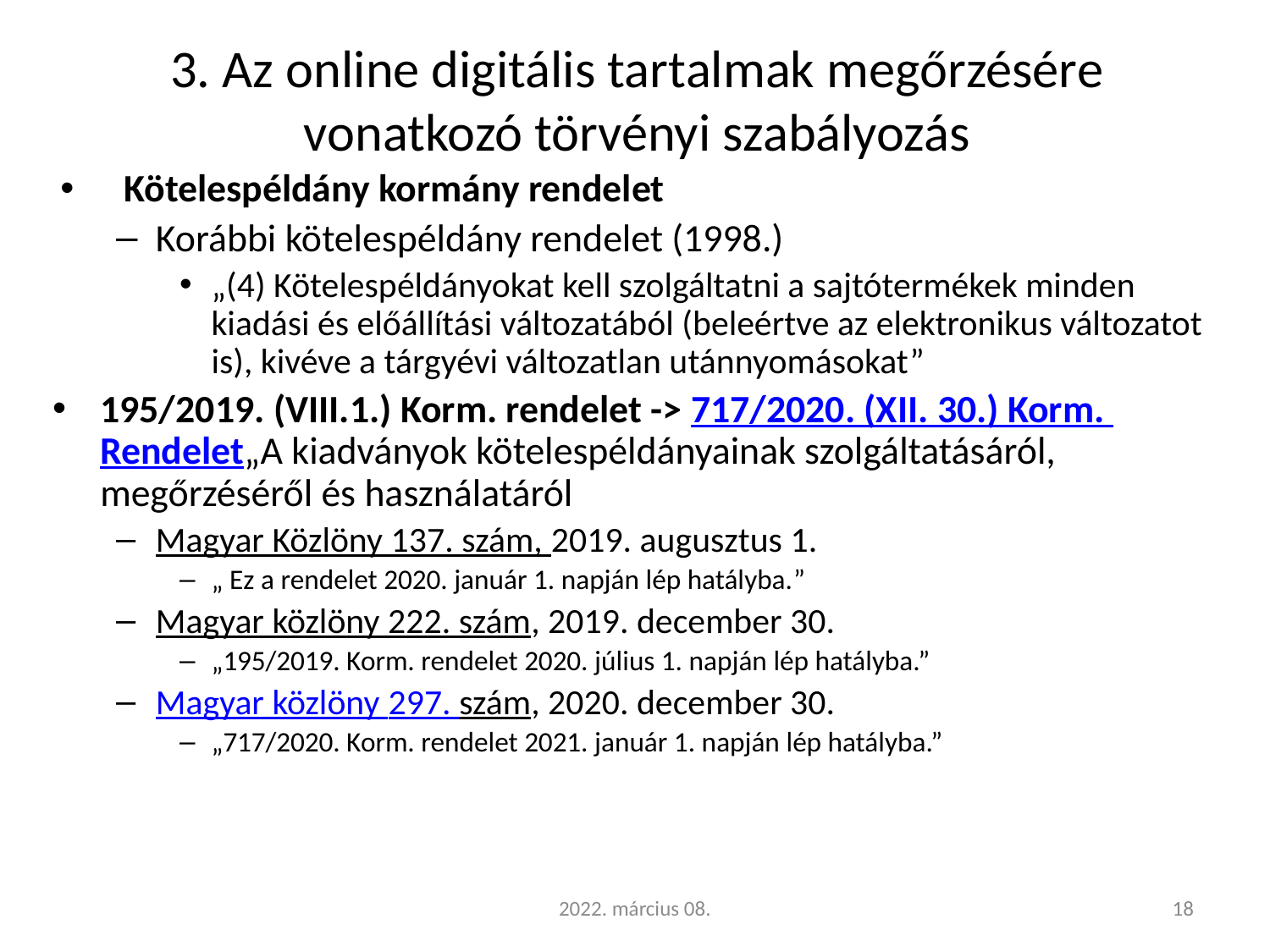

# 3. Az online digitális tartalmak megőrzésére vonatkozó törvényi szabályozás
Kötelespéldány kormány rendelet
Korábbi kötelespéldány rendelet (1998.)
„(4) Kötelespéldányokat kell szolgáltatni a sajtótermékek minden kiadási és előállítási változatából (beleértve az elektronikus változatot is), kivéve a tárgyévi változatlan utánnyomásokat”
195/2019. (VIII.1.) Korm. rendelet -> 717/2020. (XII. 30.) Korm. Rendelet
„A kiadványok kötelespéldányainak szolgáltatásáról, megőrzéséről és használatáról
Magyar Közlöny 137. szám, 2019. augusztus 1.
„ Ez a rendelet 2020. január 1. napján lép hatályba.”
Magyar közlöny 222. szám, 2019. december 30.
„195/2019. Korm. rendelet 2020. július 1. napján lép hatályba.”
Magyar közlöny 297. szám, 2020. december 30.
„717/2020. Korm. rendelet 2021. január 1. napján lép hatályba.”

2022. március 08.
18